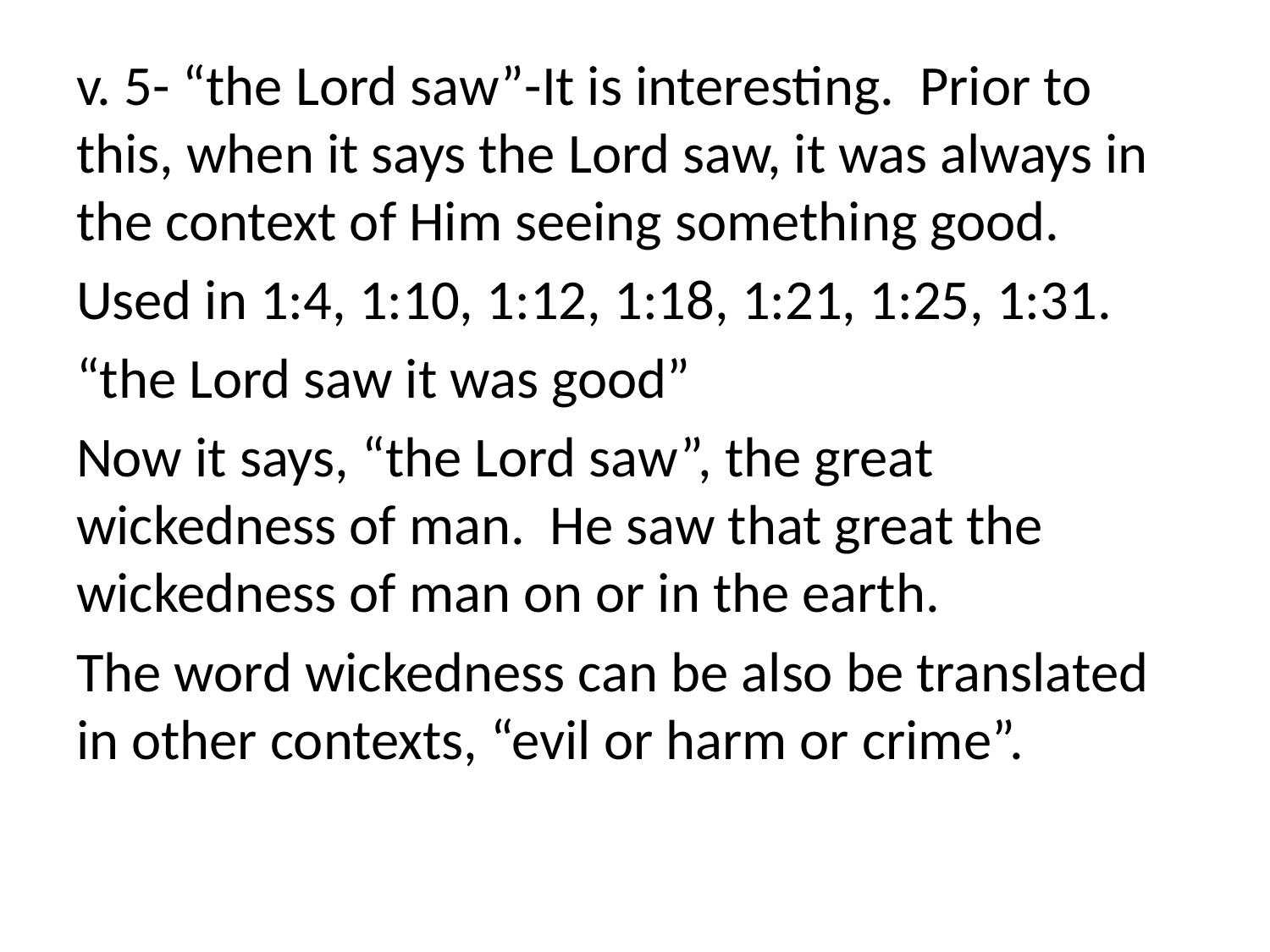

v. 5- “the Lord saw”-It is interesting.  Prior to this, when it says the Lord saw, it was always in the context of Him seeing something good.
Used in 1:4, 1:10, 1:12, 1:18, 1:21, 1:25, 1:31.
“the Lord saw it was good”
Now it says, “the Lord saw”, the great wickedness of man.  He saw that great the wickedness of man on or in the earth.
The word wickedness can be also be translated in other contexts, “evil or harm or crime”.